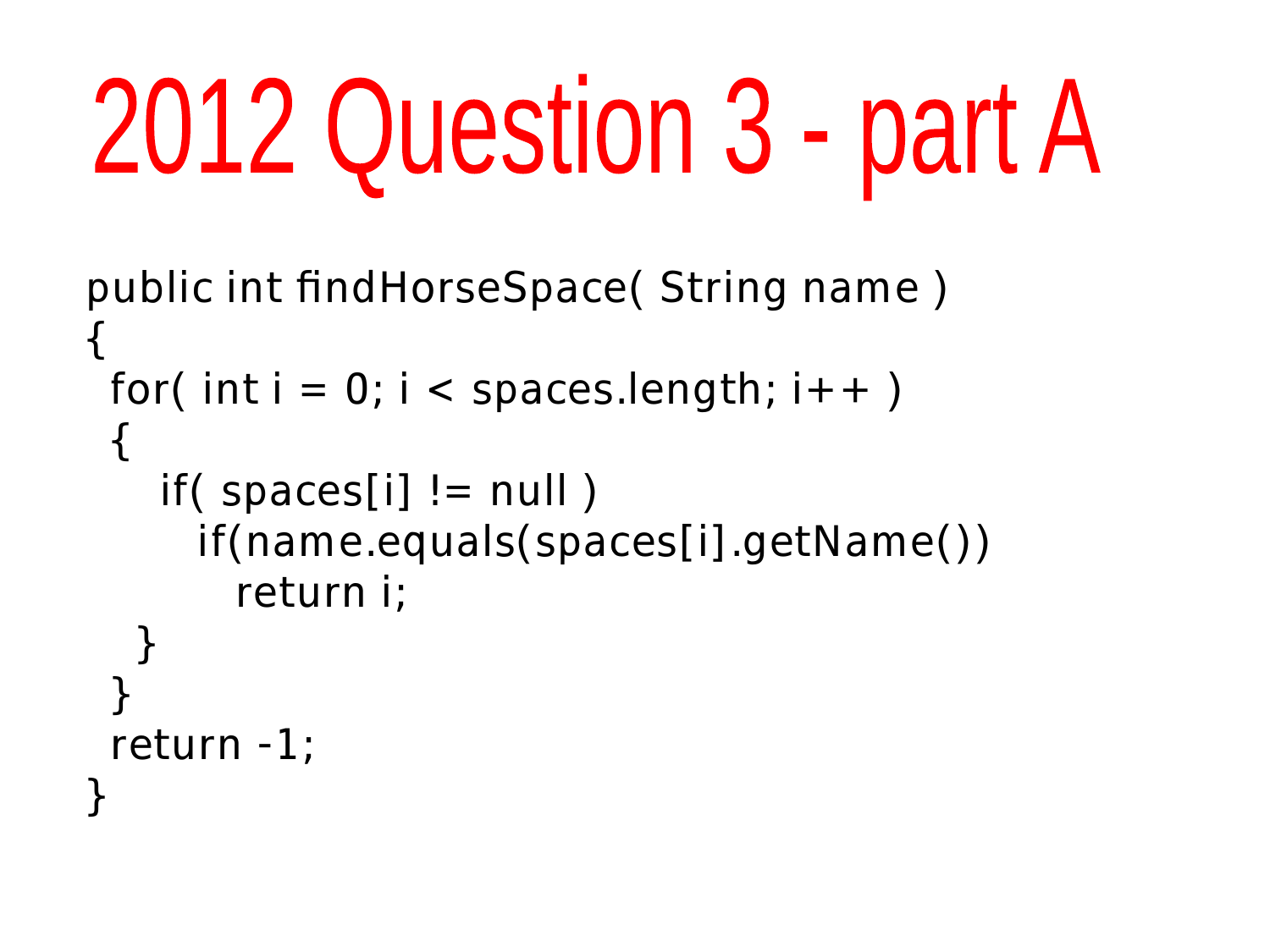

2012 Question 3 - part A
public int findHorseSpace( String name )
{
  for( int i = 0; i < spaces.length; i++ )
  {
      if( spaces[i] != null )
         if(name.equals(spaces[i].getName())
            return i;
    }
  }
  return -1;
}